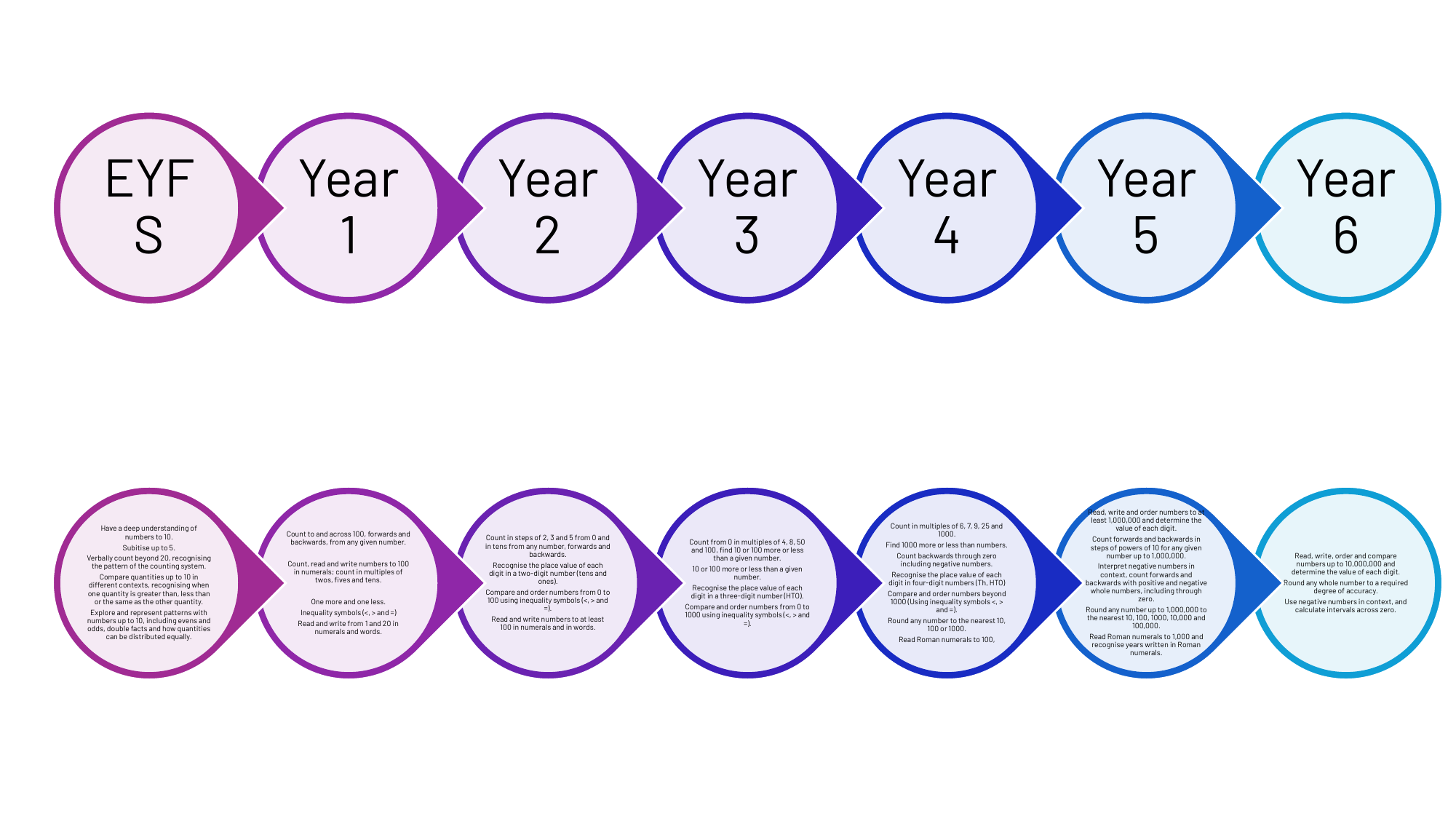

Year 6
Year 5
Year 4
Year 3
Year 2
Year 1
EYFS
Read, write, order and compare numbers up to 10,000,000 and determine the value of each digit.
Round any whole number to a required degree of accuracy.
Use negative numbers in context, and calculate intervals across zero.
Read, write and order numbers to at least 1,000,000 and determine the value of each digit.
Count forwards and backwards in steps of powers of 10 for any given number up to 1,000,000.
Interpret negative numbers in context, count forwards and backwards with positive and negative whole numbers, including through zero.
Round any number up to 1,000,000 to the nearest 10, 100, 1000, 10,000 and 100,000.
Read Roman numerals to 1,000 and recognise years written in Roman numerals.
Count in multiples of 6, 7, 9, 25 and 1000.
Find 1000 more or less than numbers.
Count backwards through zero including negative numbers.
Recognise the place value of each digit in four-digit numbers (Th, HTO)
Compare and order numbers beyond 1000 (Using inequality symbols <, > and =).
Round any number to the nearest 10, 100 or 1000.
Read Roman numerals to 100,
Count from 0 in multiples of 4, 8, 50 and 100, find 10 or 100 more or less than a given number.
10 or 100 more or less than a given number.
Recognise the place value of each digit in a three-digit number (HTO).
Compare and order numbers from 0 to 1000 using inequality symbols (<, > and =).
Count in steps of 2, 3 and 5 from 0 and in tens from any number, forwards and backwards.
Recognise the place value of each digit in a two-digit number (tens and ones).
Compare and order numbers from 0 to 100 using inequality symbols (<, > and =).
Read and write numbers to at least 100 in numerals and in words.
Count to and across 100, forwards and backwards, from any given number.

Count, read and write numbers to 100 in numerals; count in multiples of twos, fives and tens.

One more and one less.
Inequality symbols (<, > and =)
Read and write from 1 and 20 in numerals and words.
Have a deep understanding of numbers to 10.
Subitise up to 5.
Verbally count beyond 20, recognising the pattern of the counting system.
Compare quantities up to 10 in different contexts, recognising when one quantity is greater than, less than or the same as the other quantity.
Explore and represent patterns with numbers up to 10, including evens and odds, double facts and how quantities can be distributed equally.